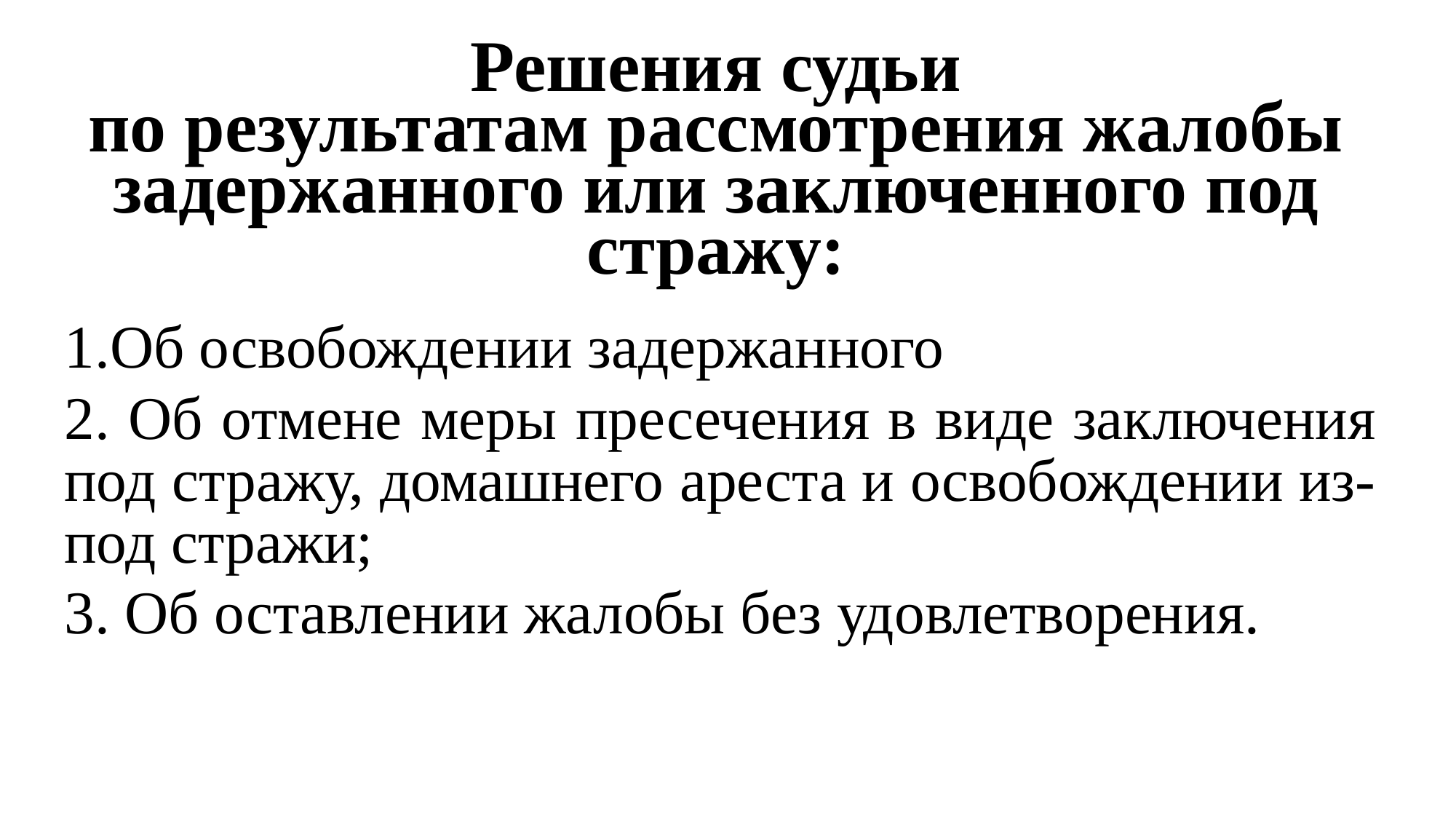

# Решения судьи по результатам рассмотрения жалобы задержанного или заключенного под стражу:
Об освобождении задержанного
2. Об отмене меры пресечения в виде заключения под стражу, домашнего ареста и освобождении из-под стражи;
3. Об оставлении жалобы без удовлетворения.